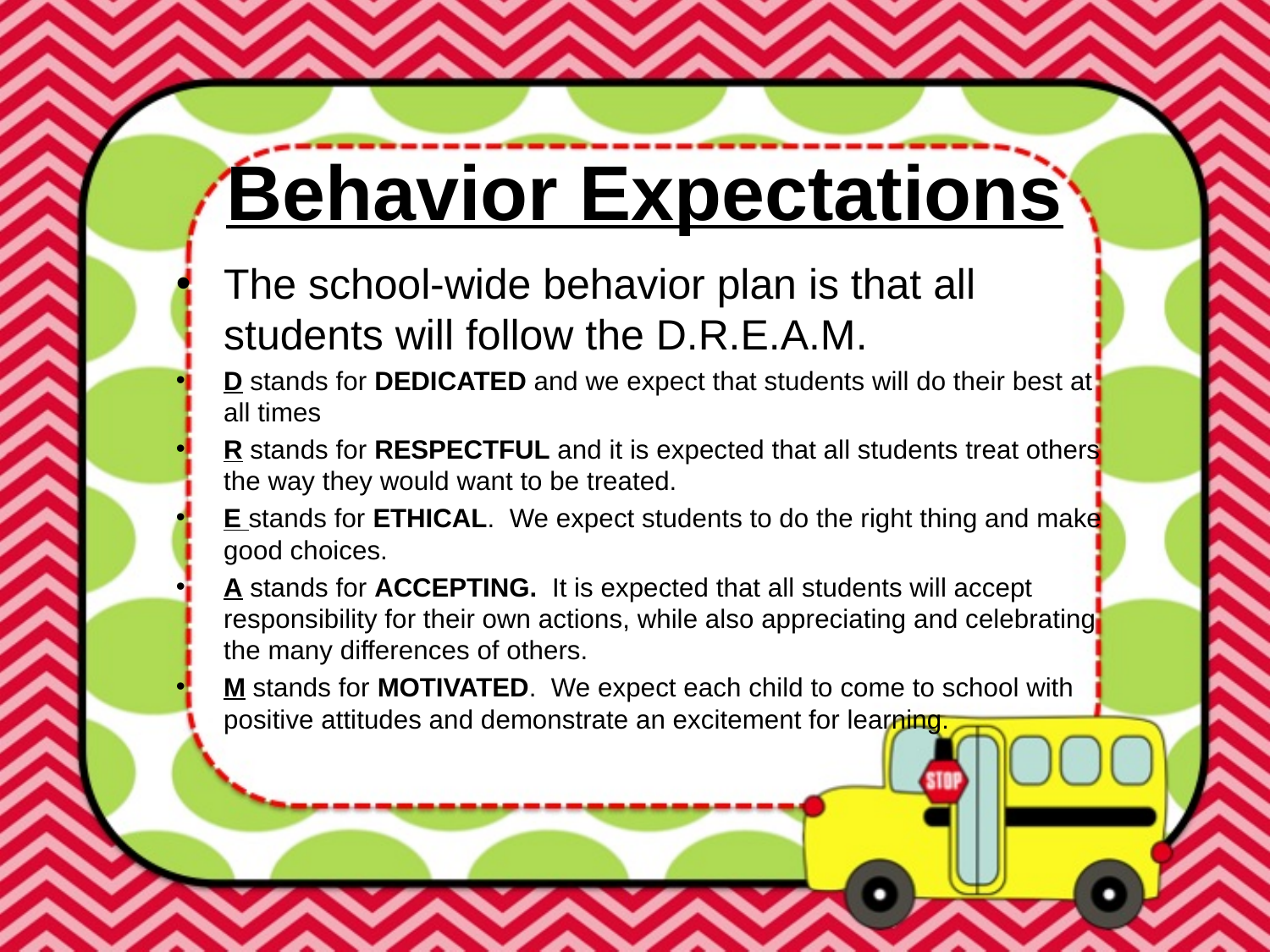

# Behavior Expectations
The school-wide behavior plan is that all students will follow the D.R.E.A.M.
D stands for DEDICATED and we expect that students will do their best at all times
R stands for RESPECTFUL and it is expected that all students treat others the way they would want to be treated.
E stands for ETHICAL.  We expect students to do the right thing and make good choices.
A stands for ACCEPTING.  It is expected that all students will accept responsibility for their own actions, while also appreciating and celebrating the many differences of others.
M stands for MOTIVATED.  We expect each child to come to school with positive attitudes and demonstrate an excitement for learning.